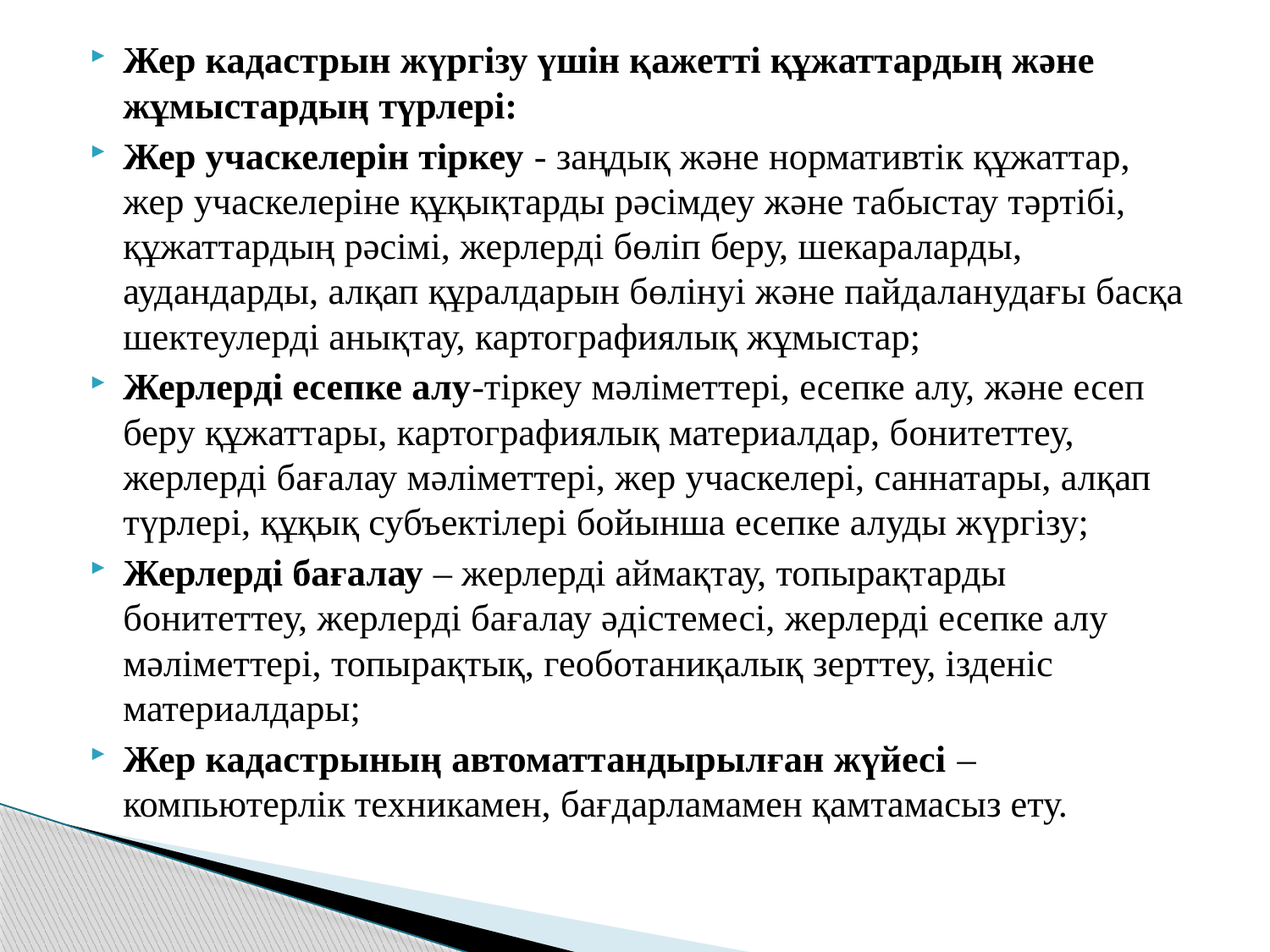

Жер кадастрын жүргізу үшін қажетті құжаттардың және жұмыстардың түрлері:
Жер учаскелерін тіркеу - заңдық және нормативтік құжаттар, жер учаскелеріне құқықтарды рәсімдеу және табыстау тәртібі, құжаттардың рәсімі, жерлерді бөліп беру, шекараларды, аудандарды, алқап құралдарын бөлінуі және пайдаланудағы басқа шектеулерді анықтау, картографиялық жұмыстар;
Жерлерді есепке алу-тіркеу мәліметтері, есепке алу, және есеп беру құжаттары, картографиялық материалдар, бонитеттеу, жерлерді бағалау мәліметтері, жер учаскелері, саннатары, алқап түрлері, құқық субъектілері бойынша есепке алуды жүргізу;
Жерлерді бағалау – жерлерді аймақтау, топырақтарды бонитеттеу, жерлерді бағалау әдістемесі, жерлерді есепке алу мәліметтері, топырақтық, геоботаниқалық зерттеу, ізденіс материалдары;
Жер кадастрының автоматтандырылған жүйесі – компьютерлік техникамен, бағдарламамен қамтамасыз ету.